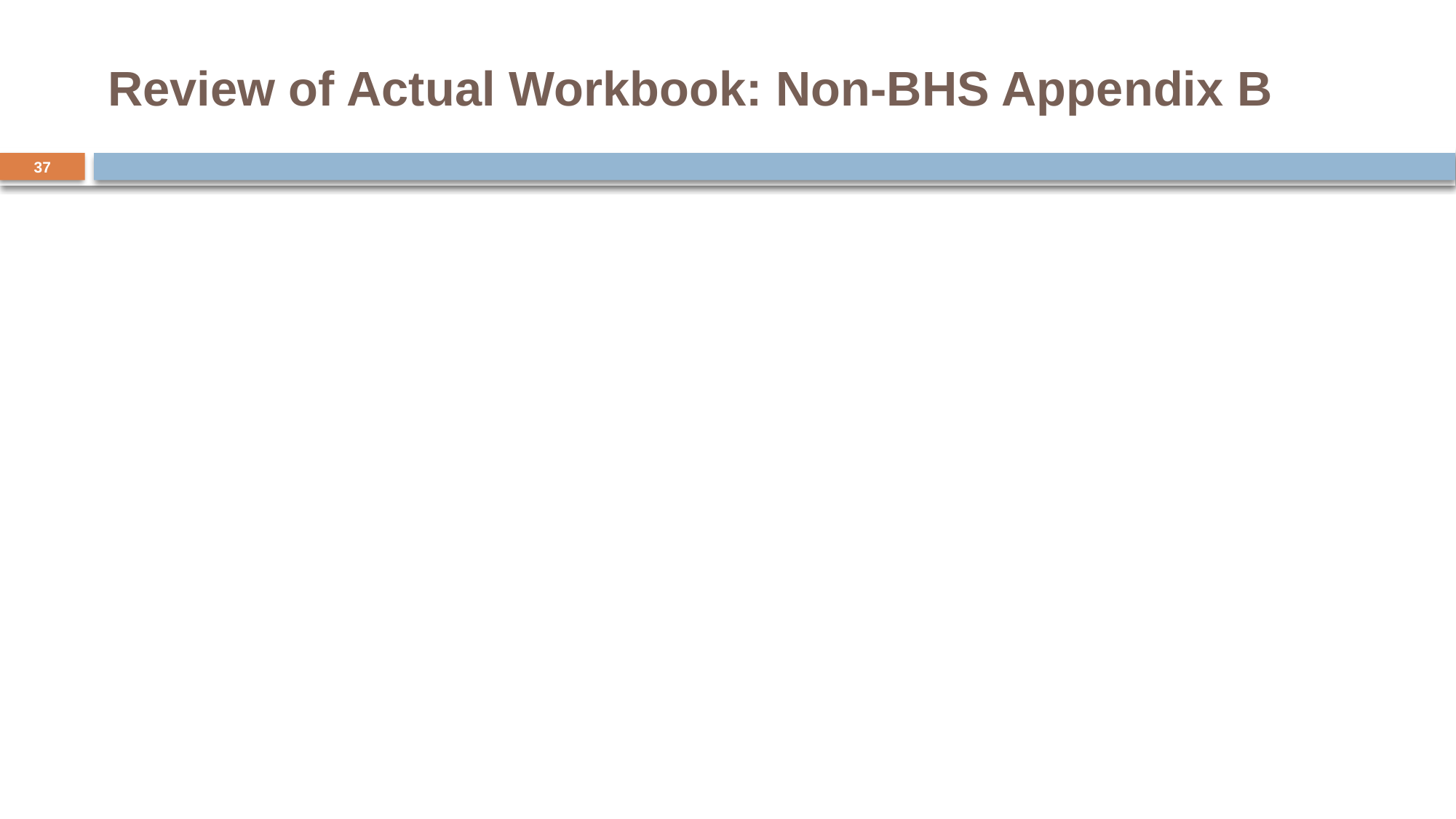

# Review of Actual Workbook: Non-BHS Appendix B
37